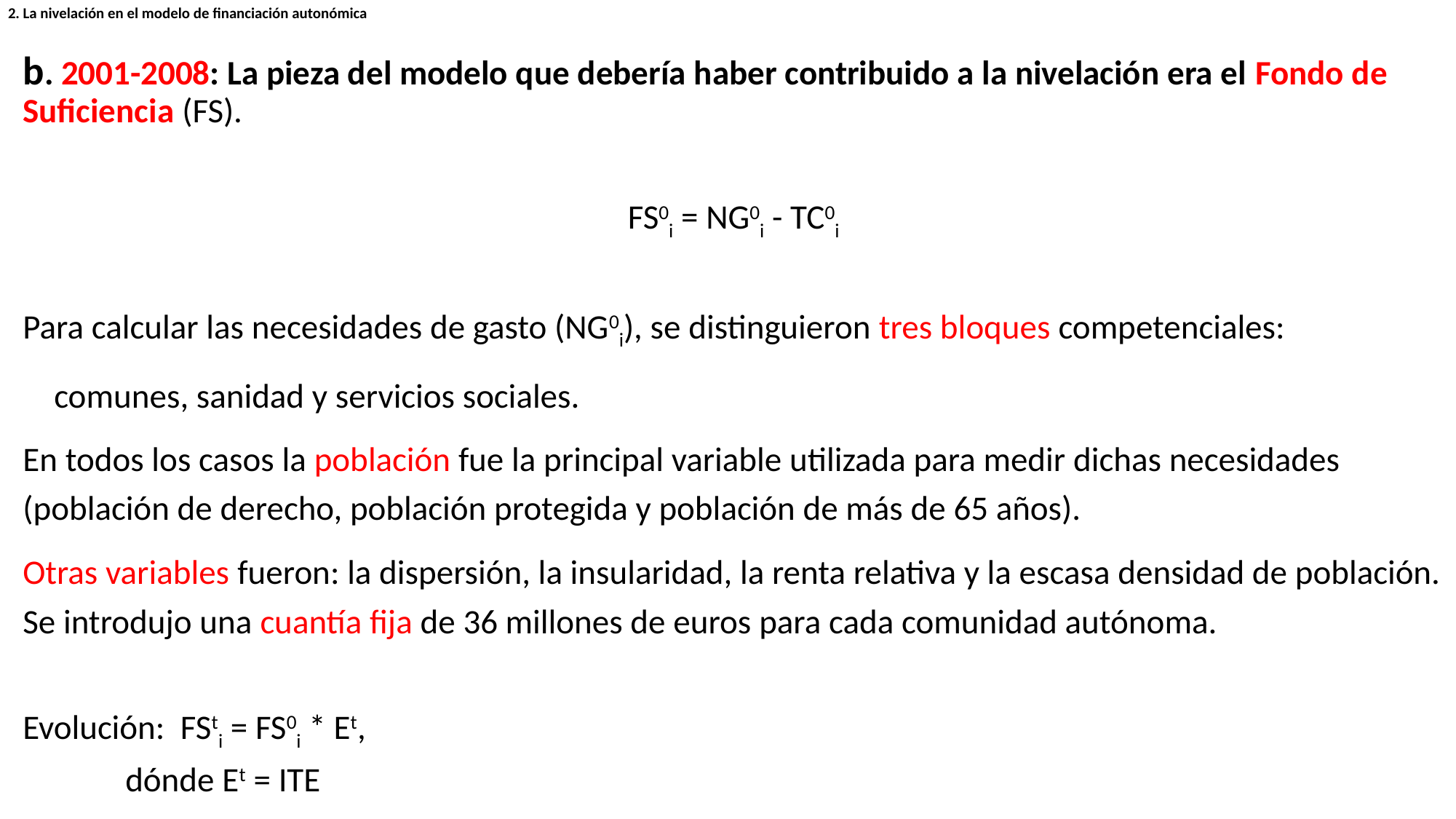

# 2. La nivelación en el modelo de financiación autonómica
b. 2001-2008: La pieza del modelo que debería haber contribuido a la nivelación era el Fondo de Suficiencia (FS).

FS0i = NG0i - TC0i

Para calcular las necesidades de gasto (NG0i), se distinguieron tres bloques competenciales:
    comunes, sanidad y servicios sociales.
En todos los casos la población fue la principal variable utilizada para medir dichas necesidades (población de derecho, población protegida y población de más de 65 años).
Otras variables fueron: la dispersión, la insularidad, la renta relativa y la escasa densidad de población. Se introdujo una cuantía fija de 36 millones de euros para cada comunidad autónoma.

Evolución:  FSti = FS0i * Et,
	dónde Et = ITE